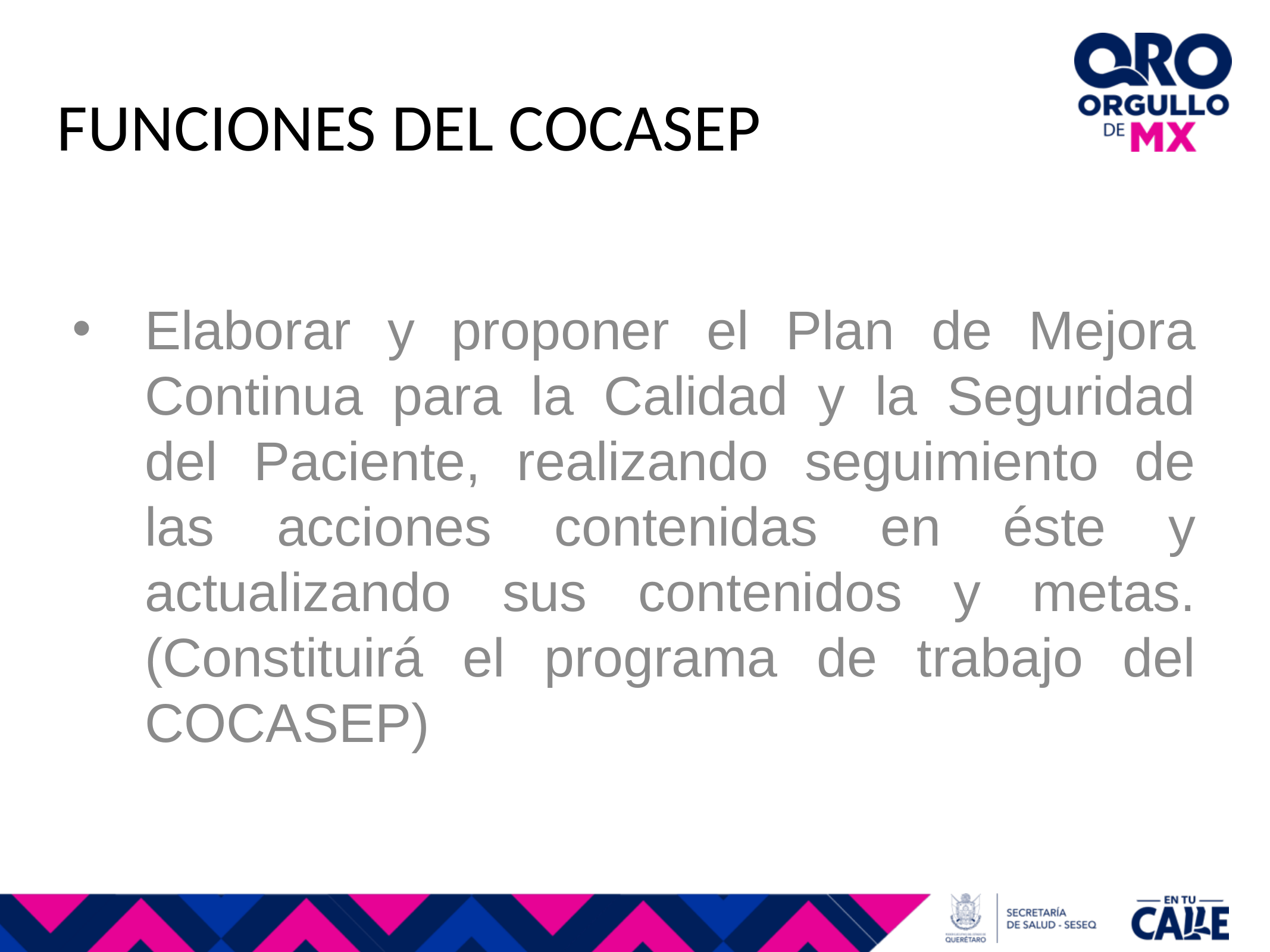

FUNCIONES DEL COCASEP
Elaborar y proponer el Plan de Mejora Continua para la Calidad y la Seguridad del Paciente, realizando seguimiento de las acciones contenidas en éste y actualizando sus contenidos y metas. (Constituirá el programa de trabajo del COCASEP)